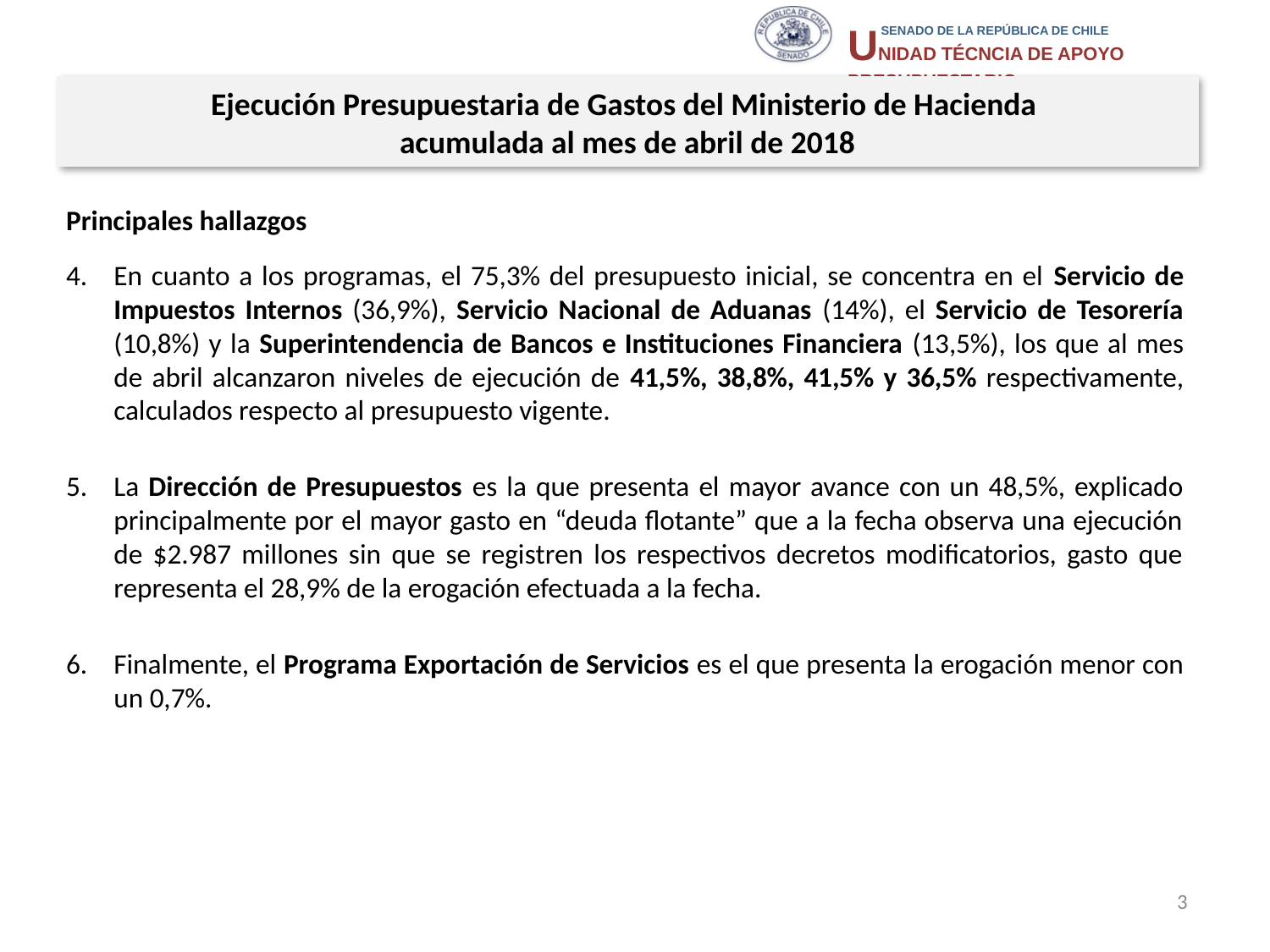

Ejecución Presupuestaria de Gastos del Ministerio de Hacienda
acumulada al mes de abril de 2018
Principales hallazgos
En cuanto a los programas, el 75,3% del presupuesto inicial, se concentra en el Servicio de Impuestos Internos (36,9%), Servicio Nacional de Aduanas (14%), el Servicio de Tesorería (10,8%) y la Superintendencia de Bancos e Instituciones Financiera (13,5%), los que al mes de abril alcanzaron niveles de ejecución de 41,5%, 38,8%, 41,5% y 36,5% respectivamente, calculados respecto al presupuesto vigente.
La Dirección de Presupuestos es la que presenta el mayor avance con un 48,5%, explicado principalmente por el mayor gasto en “deuda flotante” que a la fecha observa una ejecución de $2.987 millones sin que se registren los respectivos decretos modificatorios, gasto que representa el 28,9% de la erogación efectuada a la fecha.
Finalmente, el Programa Exportación de Servicios es el que presenta la erogación menor con un 0,7%.

3